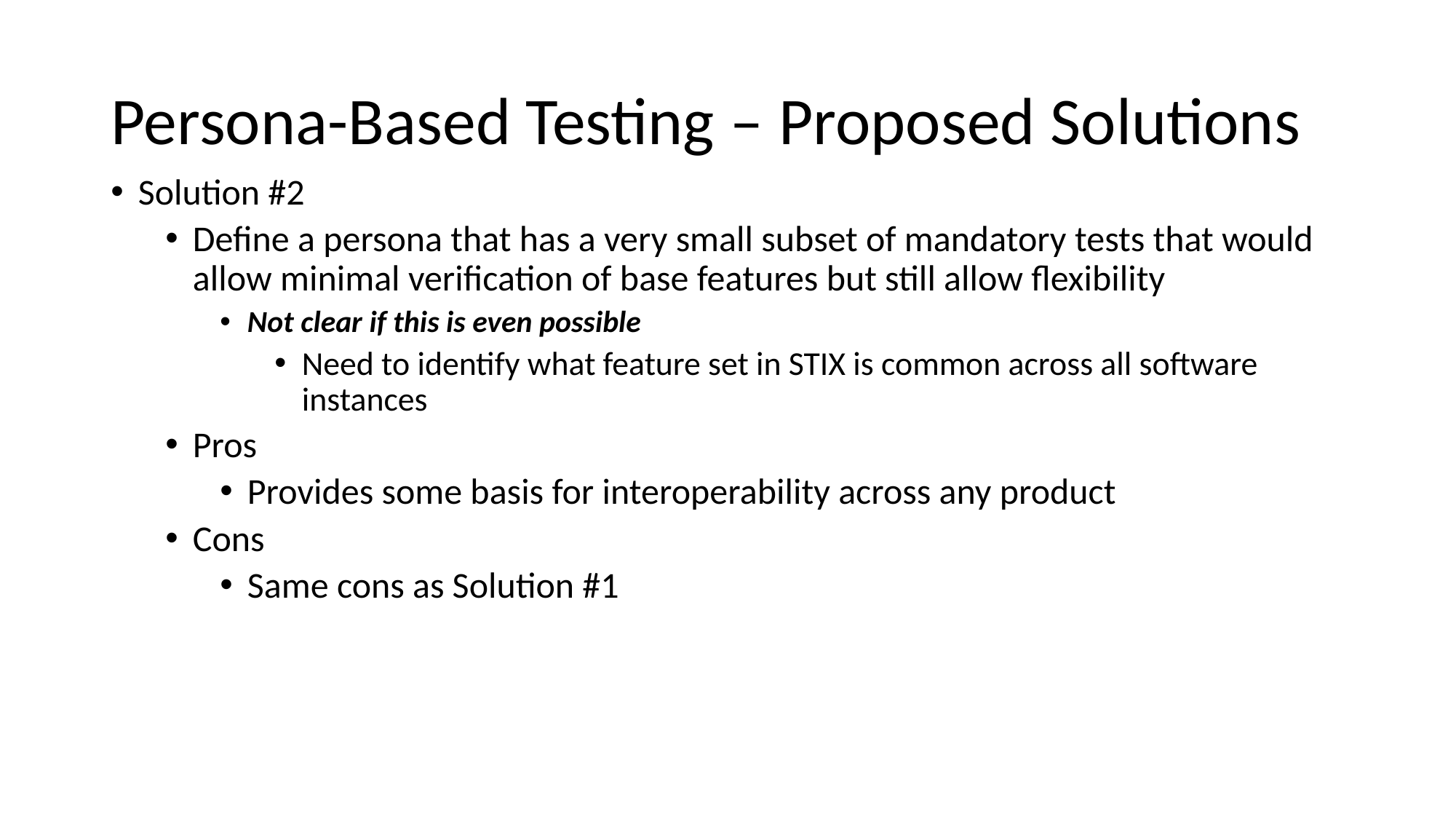

# Persona-Based Testing – Proposed Solutions
Solution #2
Define a persona that has a very small subset of mandatory tests that would allow minimal verification of base features but still allow flexibility
Not clear if this is even possible
Need to identify what feature set in STIX is common across all software instances
Pros
Provides some basis for interoperability across any product
Cons
Same cons as Solution #1